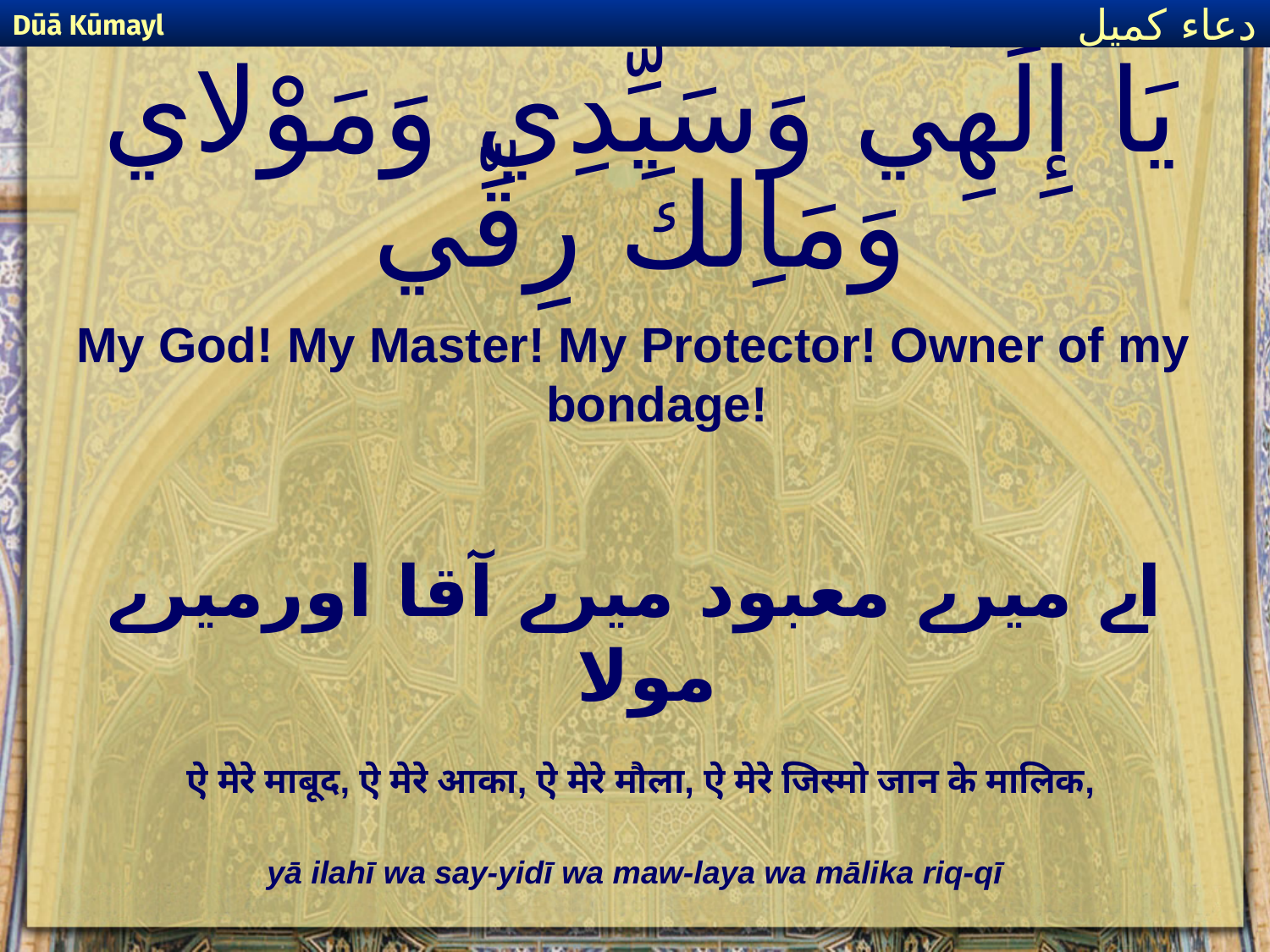

Dūā Kūmayl
دعاء كميل
# يَا إِلَهِي وَسَيِّدِي وَمَوْلاي وَمَاِلكَ رِقِّي
My God! My Master! My Protector! Owner of my bondage!
اے میرے معبود میرے آقا اورمیرے مولا
ऐ मेरे माबूद, ऐ मेरे आका, ऐ मेरे मौला, ऐ मेरे जिस्मो जान के मालिक,
yā ilahī wa say-yidī wa maw-laya wa mālika riq-qī